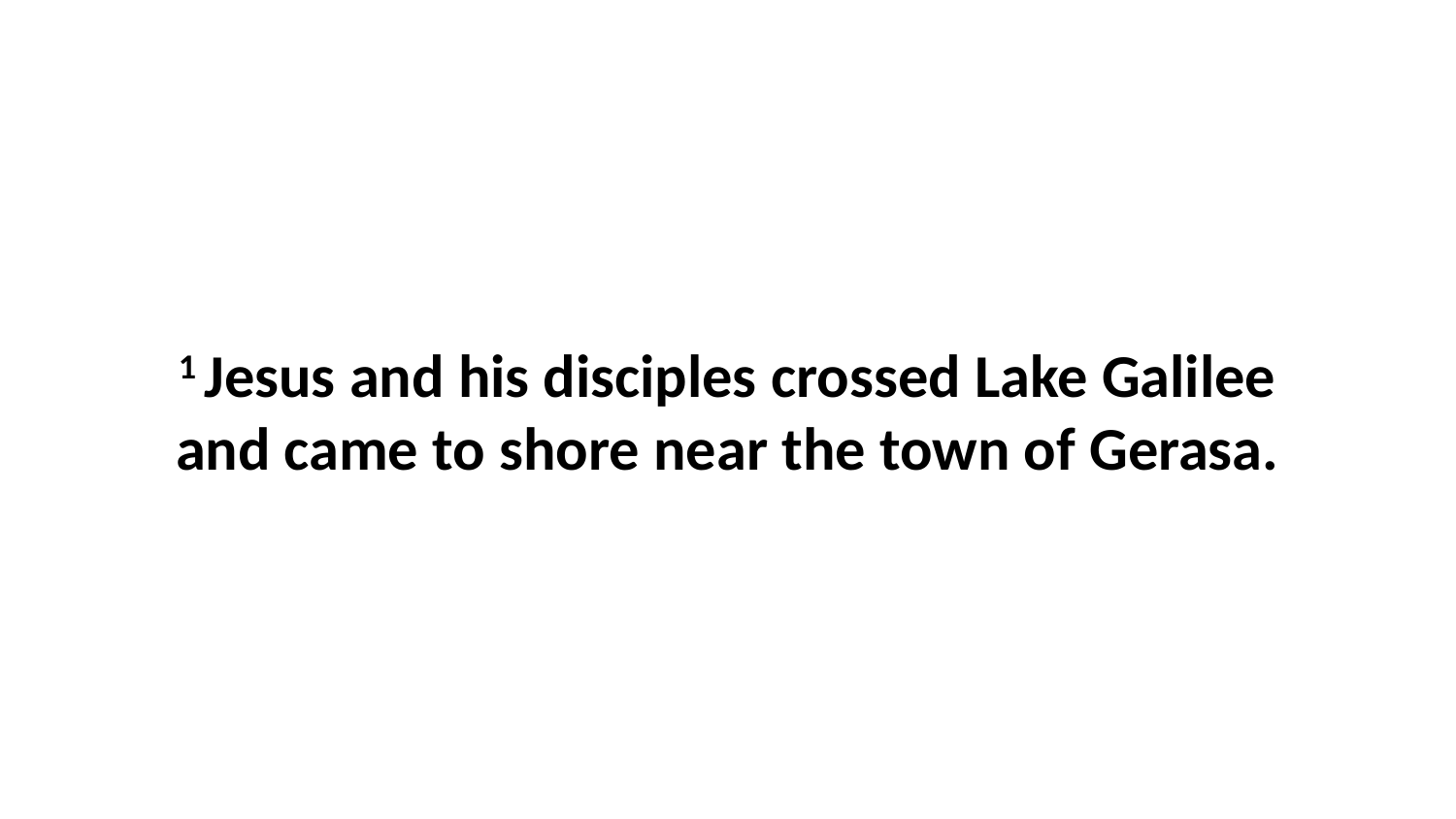

1 Jesus and his disciples crossed Lake Galilee and came to shore near the town of Gerasa.